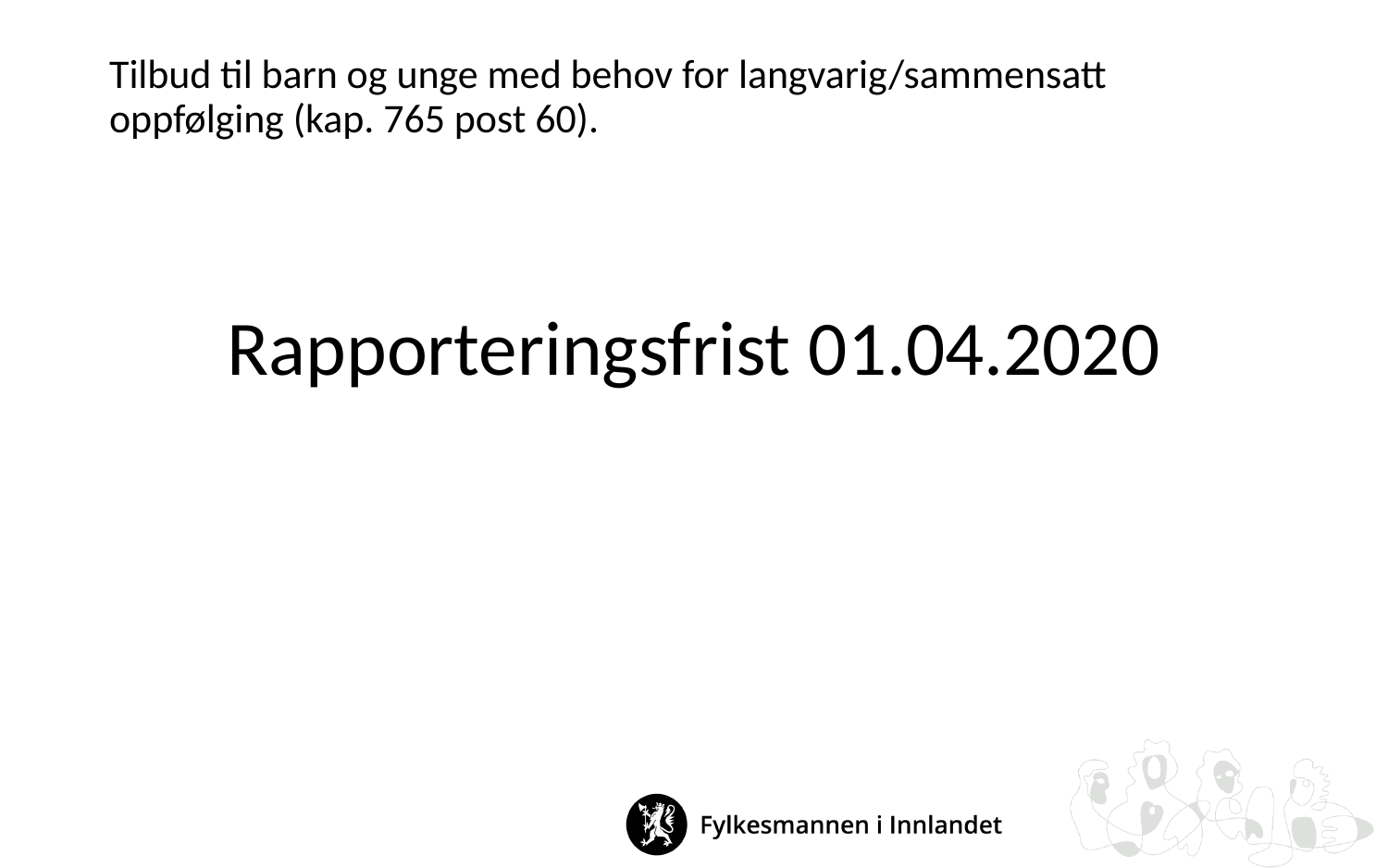

# Tilbud til barn og unge med behov for langvarig/sammensatt oppfølging (kap. 765 post 60).

Rapporteringsfrist 01.04.2020